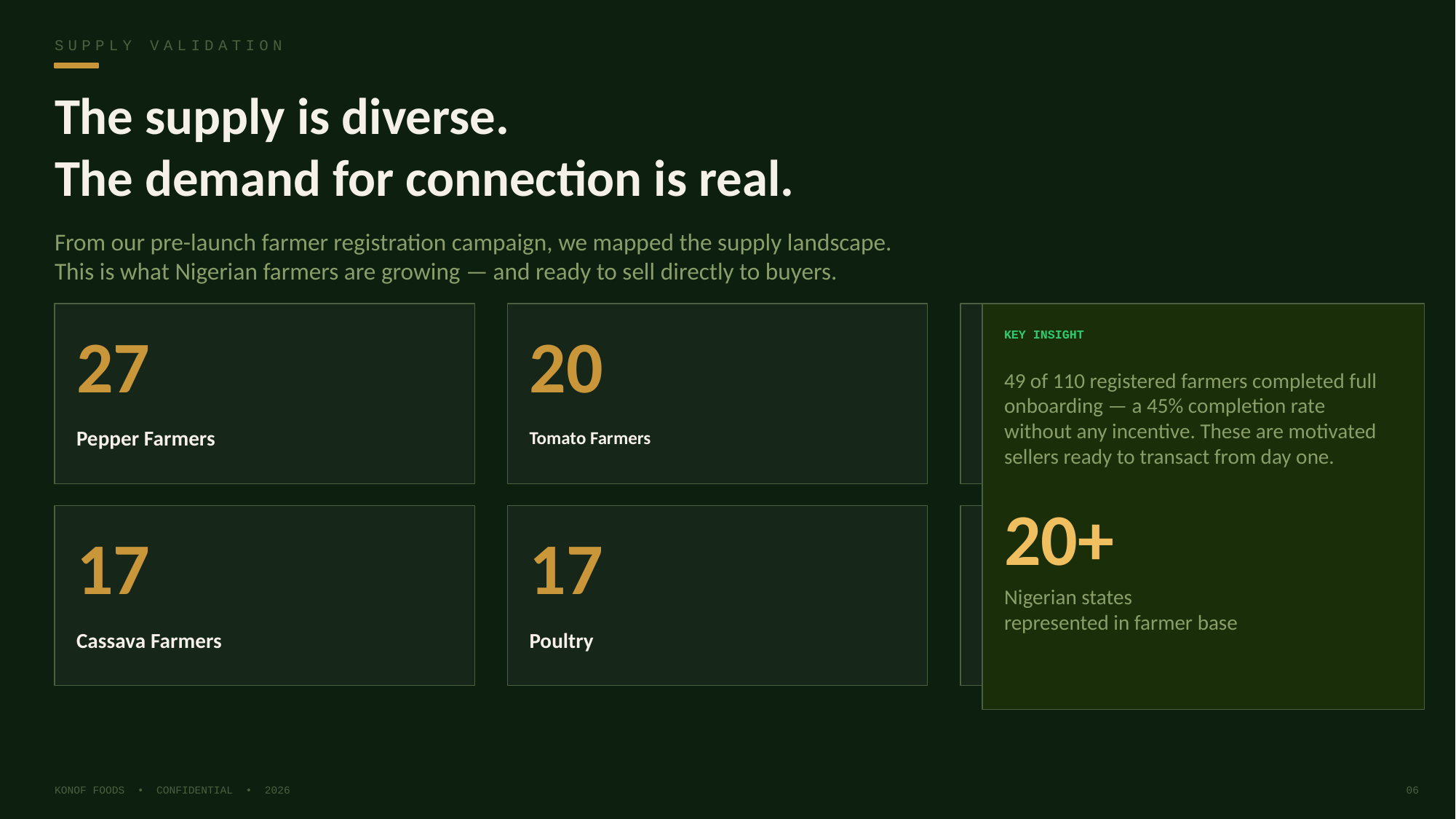

SUPPLY VALIDATION

The supply is diverse.
The demand for connection is real.
From our pre-launch farmer registration campaign, we mapped the supply landscape. This is what Nigerian farmers are growing — and ready to sell directly to buyers.

27
20
18
KEY INSIGHT
49 of 110 registered farmers completed full onboarding — a 45% completion rate without any incentive. These are motivated sellers ready to transact from day one.
Pepper Farmers
Tomato Farmers
Maize Farmers
20+

17
17
12
Nigerian states
represented in farmer base
Cassava Farmers
Poultry
Fish Farming
KONOF FOODS  •  CONFIDENTIAL  •  2026
06